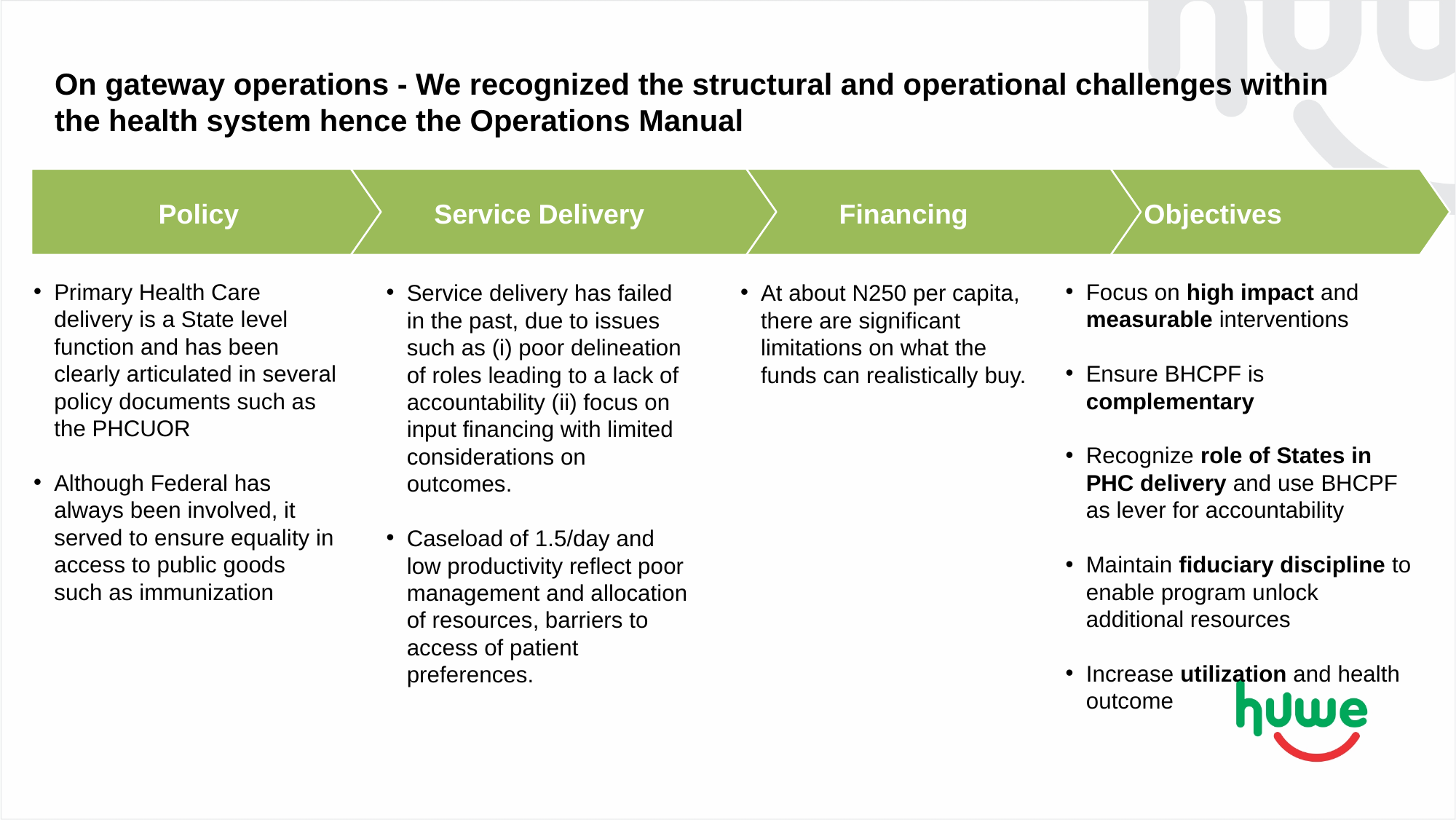

# On gateway operations - We recognized the structural and operational challenges within the health system hence the Operations Manual
Policy
Service Delivery
Financing
Objectives
Primary Health Care delivery is a State level function and has been clearly articulated in several policy documents such as the PHCUOR

Although Federal has always been involved, it served to ensure equality in access to public goods such as immunization
Focus on high impact and measurable interventions

Ensure BHCPF is complementary

Recognize role of States in PHC delivery and use BHCPF as lever for accountability

Maintain fiduciary discipline to enable program unlock additional resources

Increase utilization and health outcome

Service delivery has failed in the past, due to issues such as (i) poor delineation of roles leading to a lack of accountability (ii) focus on input financing with limited considerations on outcomes.

Caseload of 1.5/day and low productivity reflect poor management and allocation of resources, barriers to access of patient preferences.
At about N250 per capita, there are significant limitations on what the funds can realistically buy.